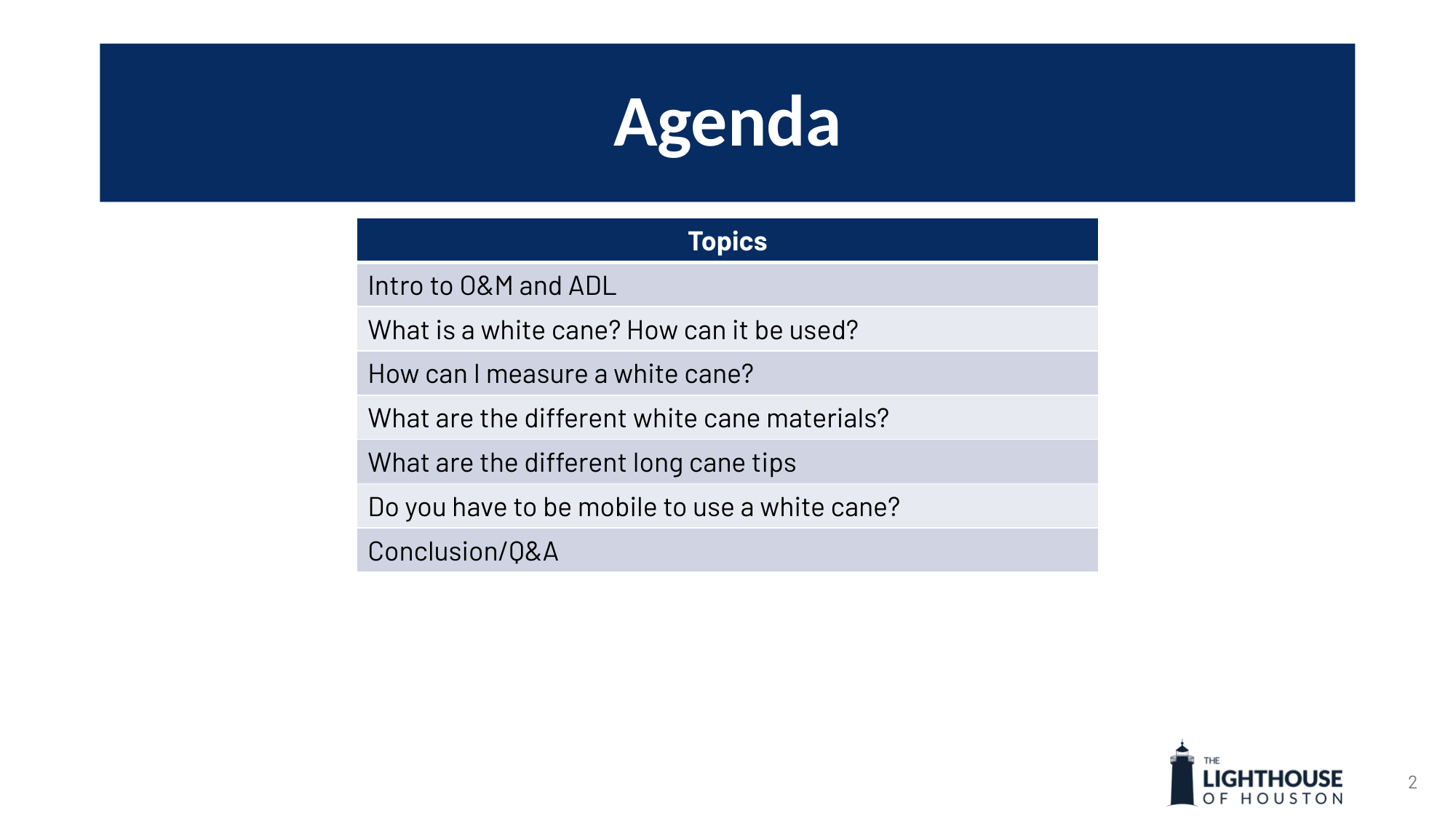

# Agenda
| Topics |
| --- |
| Intro to O&M and ADL |
| What is a white cane? How can it be used? |
| How can I measure a white cane? |
| What are the different white cane materials? |
| What are the different long cane tips |
| Do you have to be mobile to use a white cane? |
| Conclusion/Q&A |
2